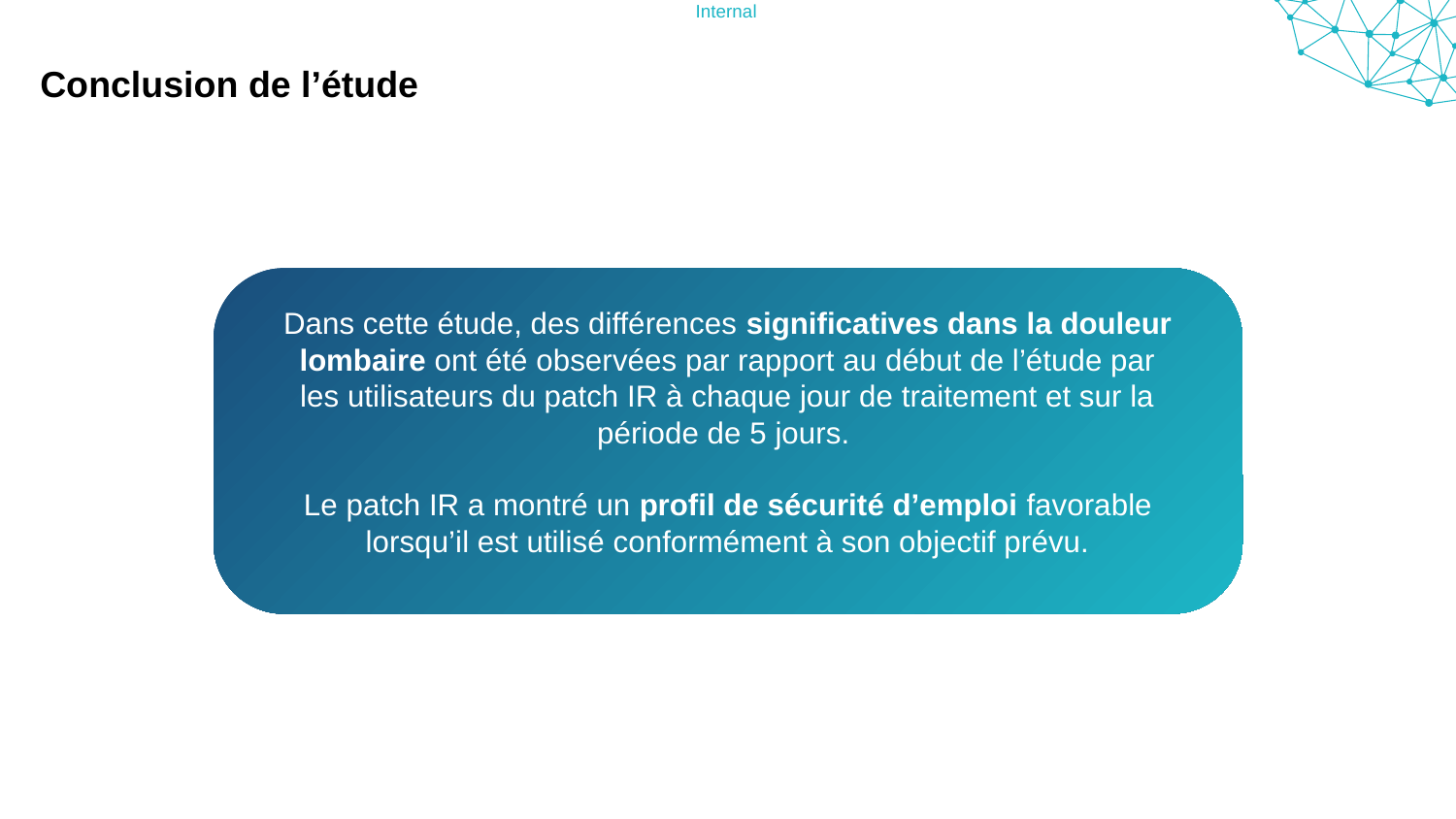

# Conclusion de l’étude

Dans cette étude, des différences significatives dans la douleur lombaire ont été observées par rapport au début de l’étude par les utilisateurs du patch IR à chaque jour de traitement et sur la période de 5 jours.

Le patch IR a montré un profil de sécurité d’emploi favorable lorsqu’il est utilisé conformément à son objectif prévu.